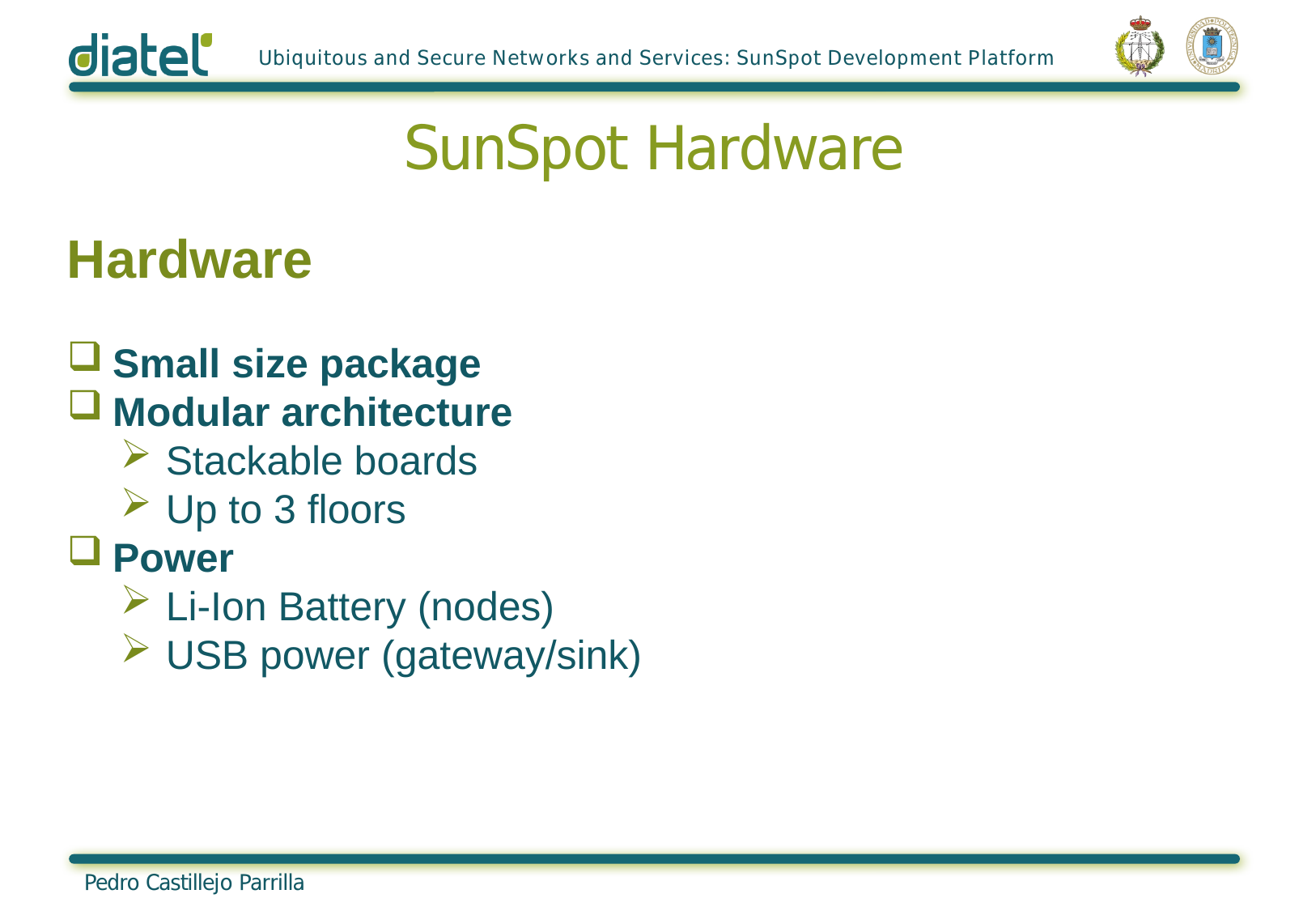

# SunSpot Hardware
Hardware

Small size package
Modular architecture
Stackable boards
Up to 3 floors
Power
Li-Ion Battery (nodes)
USB power (gateway/sink)